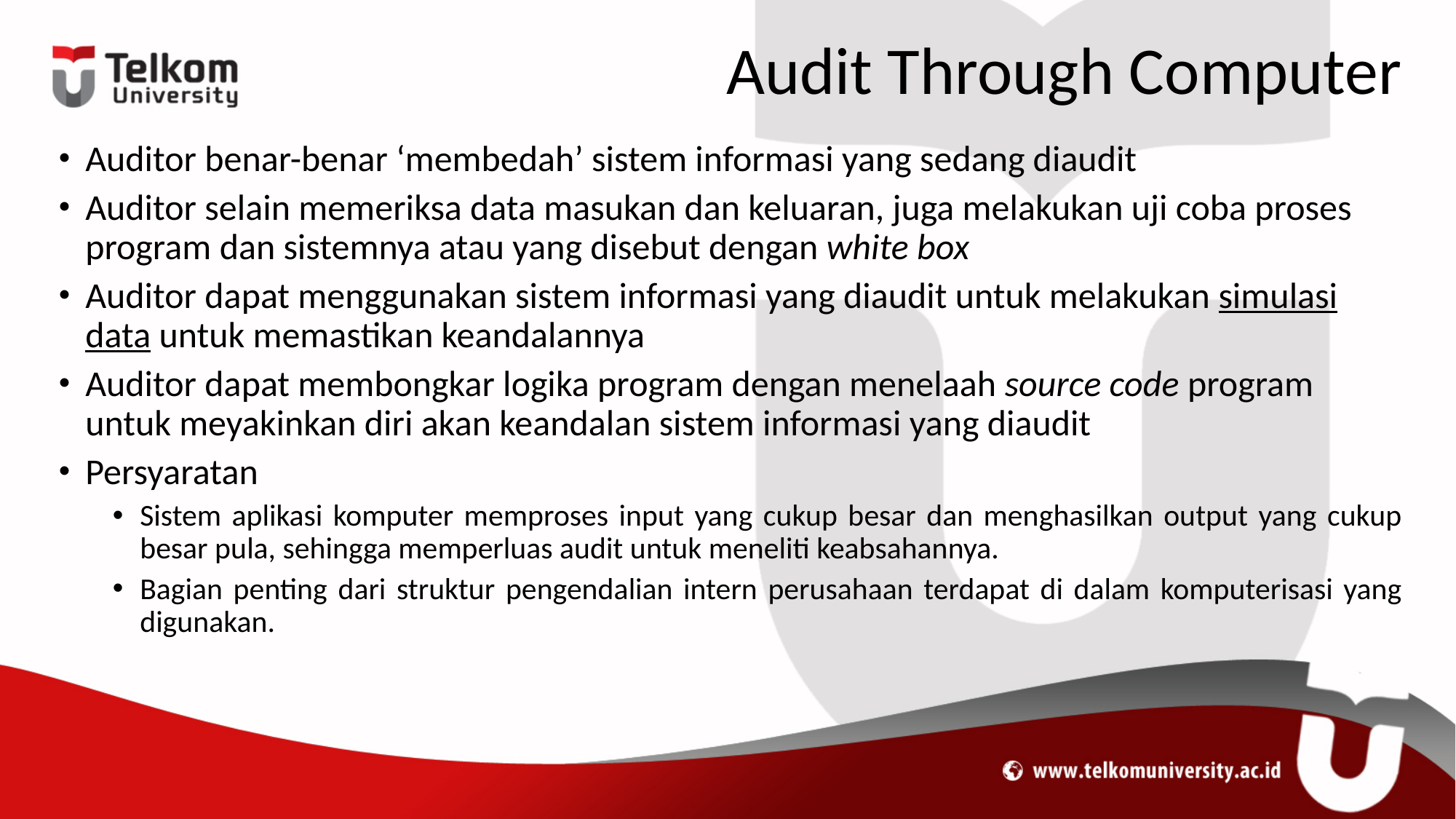

# Audit Through Computer
Auditor benar-benar ‘membedah’ sistem informasi yang sedang diaudit
Auditor selain memeriksa data masukan dan keluaran, juga melakukan uji coba proses program dan sistemnya atau yang disebut dengan white box
Auditor dapat menggunakan sistem informasi yang diaudit untuk melakukan simulasi data untuk memastikan keandalannya
Auditor dapat membongkar logika program dengan menelaah source code program untuk meyakinkan diri akan keandalan sistem informasi yang diaudit
Persyaratan
Sistem aplikasi komputer memproses input yang cukup besar dan menghasilkan output yang cukup besar pula, sehingga memperluas audit untuk meneliti keabsahannya.
Bagian penting dari struktur pengendalian intern perusahaan terdapat di dalam komputerisasi yang digunakan.